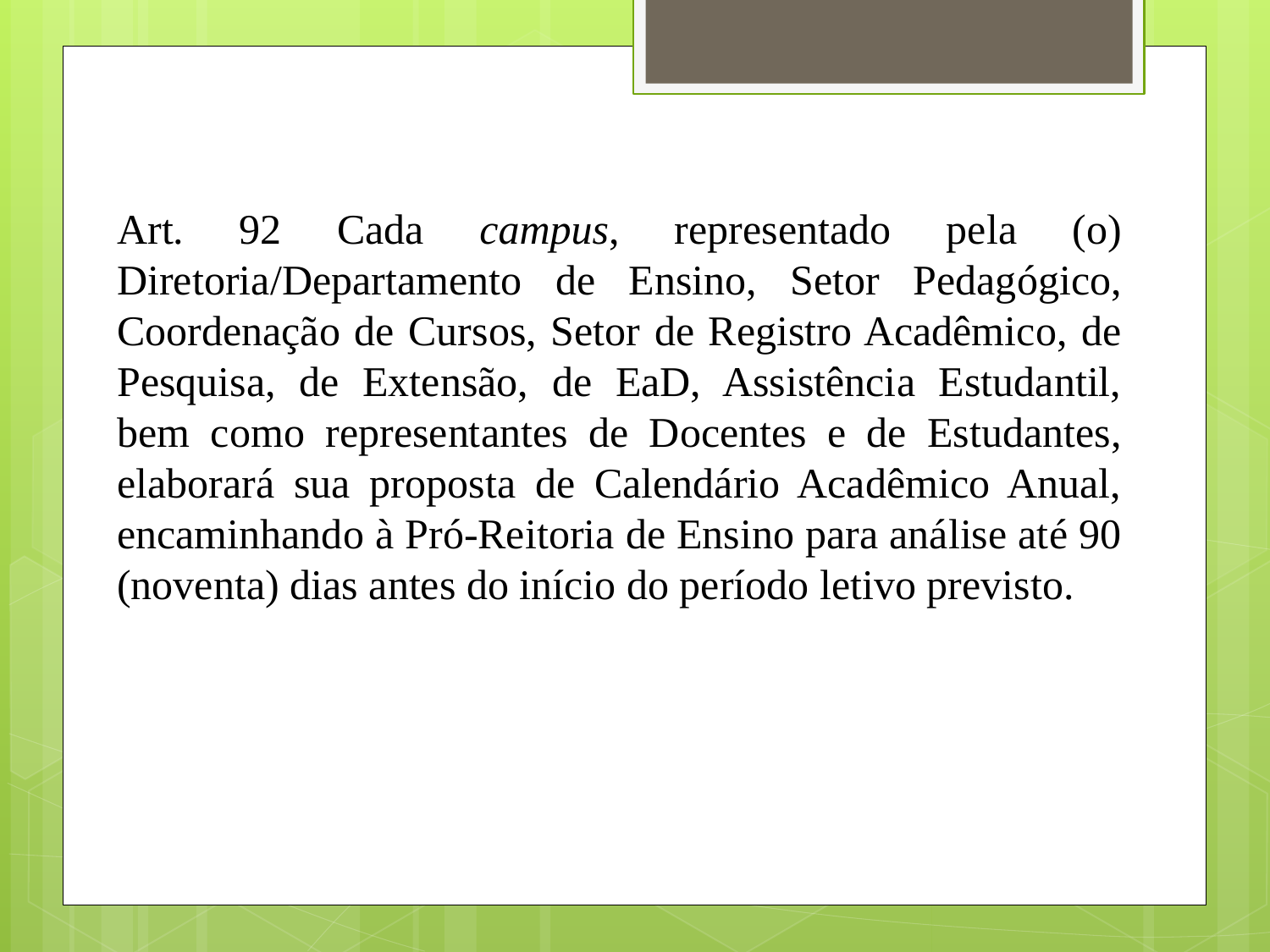

Art. 92 Cada campus, representado pela (o) Diretoria/Departamento de Ensino, Setor Pedagógico, Coordenação de Cursos, Setor de Registro Acadêmico, de Pesquisa, de Extensão, de EaD, Assistência Estudantil, bem como representantes de Docentes e de Estudantes, elaborará sua proposta de Calendário Acadêmico Anual, encaminhando à Pró-Reitoria de Ensino para análise até 90 (noventa) dias antes do início do período letivo previsto.